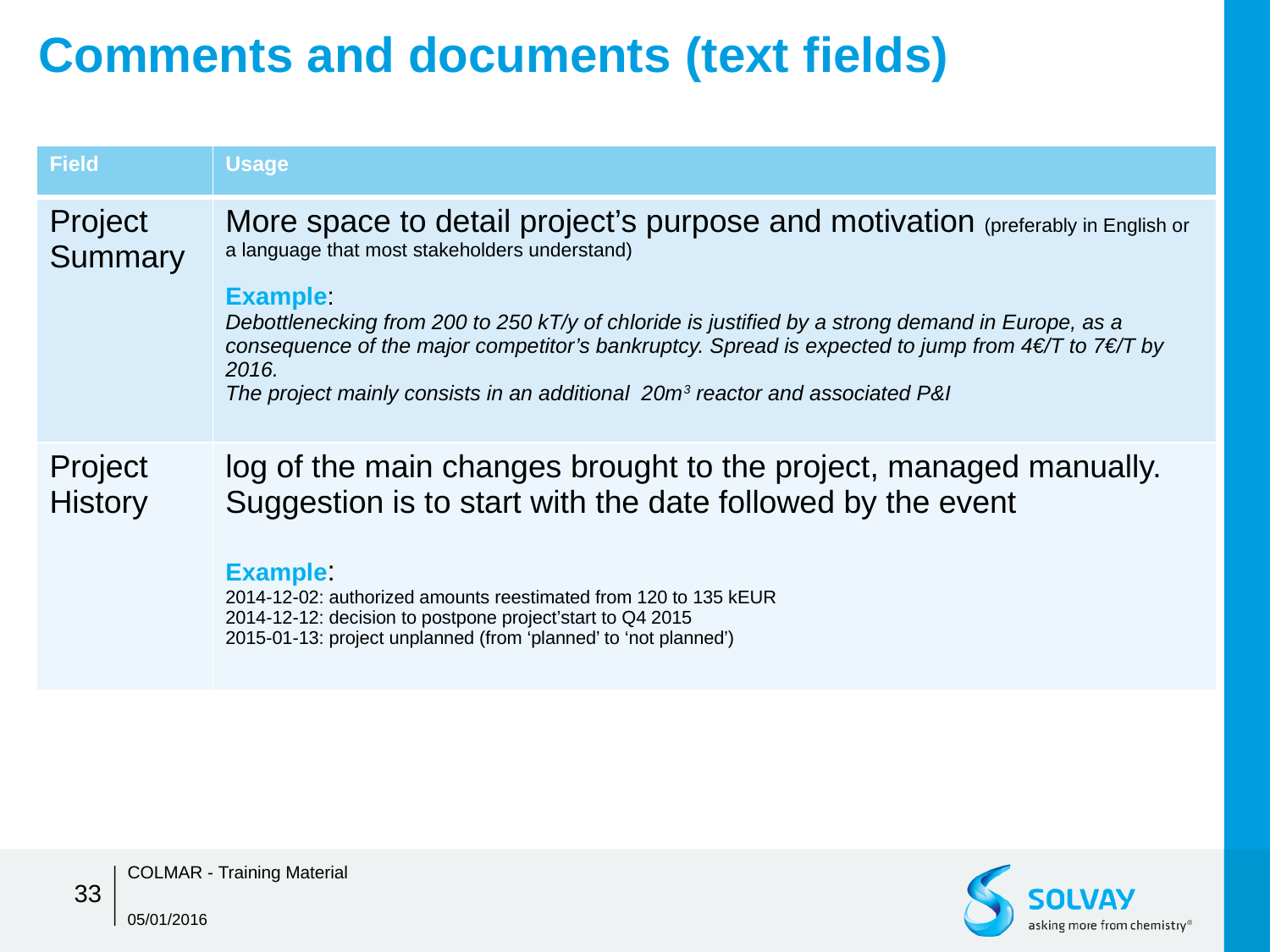

# Comments and documents (text fields)
| Field | Usage |
| --- | --- |
| Project Summary | More space to detail project’s purpose and motivation (preferably in English or a language that most stakeholders understand) Example: Debottlenecking from 200 to 250 kT/y of chloride is justified by a strong demand in Europe, as a consequence of the major competitor’s bankruptcy. Spread is expected to jump from 4€/T to 7€/T by 2016. The project mainly consists in an additional 20m3 reactor and associated P&I |
| Project History | log of the main changes brought to the project, managed manually. Suggestion is to start with the date followed by the event Example: 2014-12-02: authorized amounts reestimated from 120 to 135 kEUR 2014-12-12: decision to postpone project’start to Q4 2015 2015-01-13: project unplanned (from ‘planned’ to ‘not planned’) |
COLMAR - Training Material
33
05/01/2016